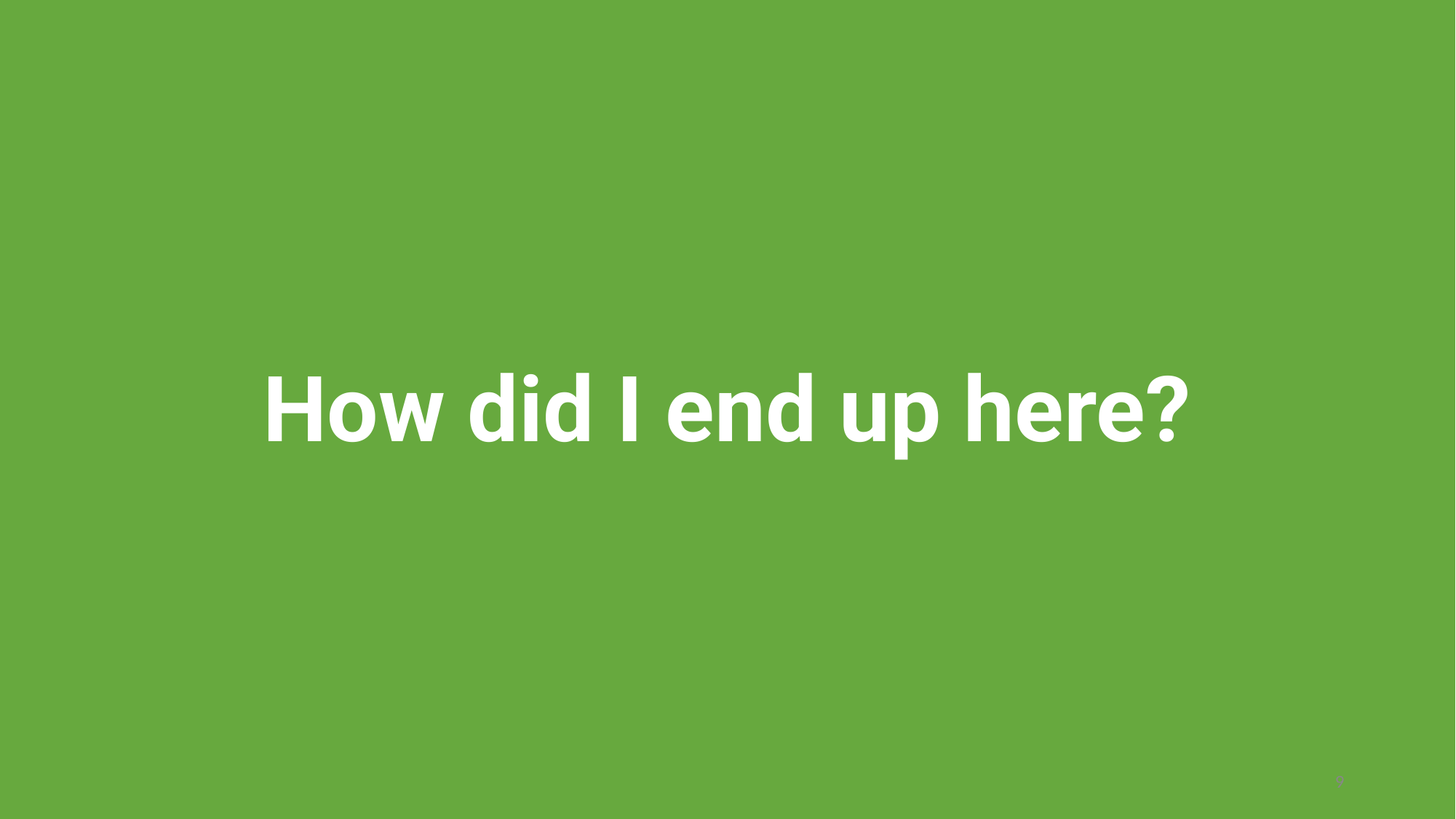

# How did I end up here?
9